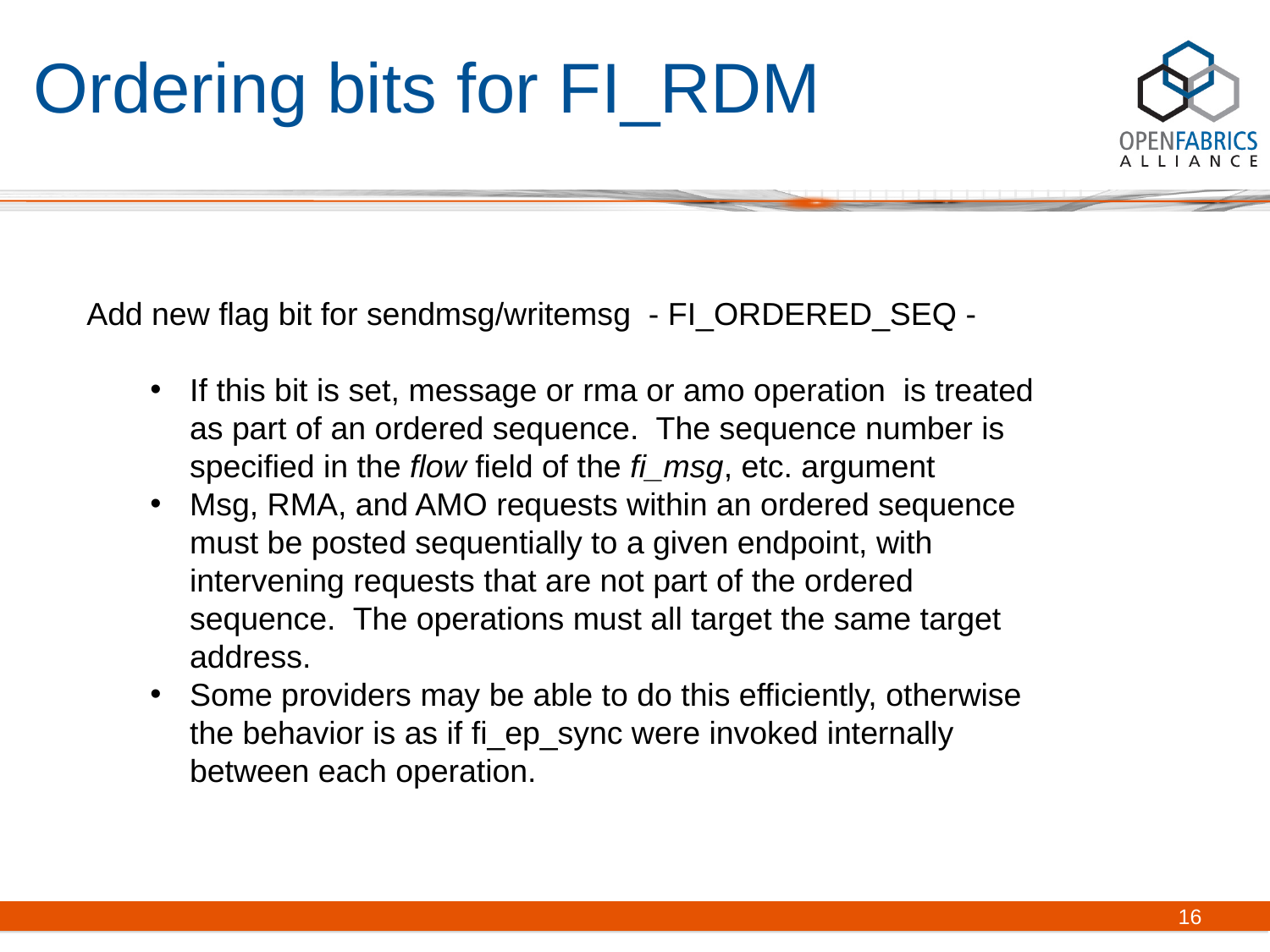

# Ordering bits for FI_RDM
Add new flag bit for sendmsg/writemsg  - FI_ORDERED_SEQ -
If this bit is set, message or rma or amo operation  is treated as part of an ordered sequence.  The sequence number is specified in the flow field of the fi_msg, etc. argument
Msg, RMA, and AMO requests within an ordered sequence must be posted sequentially to a given endpoint, with intervening requests that are not part of the ordered sequence.  The operations must all target the same target address.
Some providers may be able to do this efficiently, otherwise the behavior is as if fi_ep_sync were invoked internally between each operation.
16